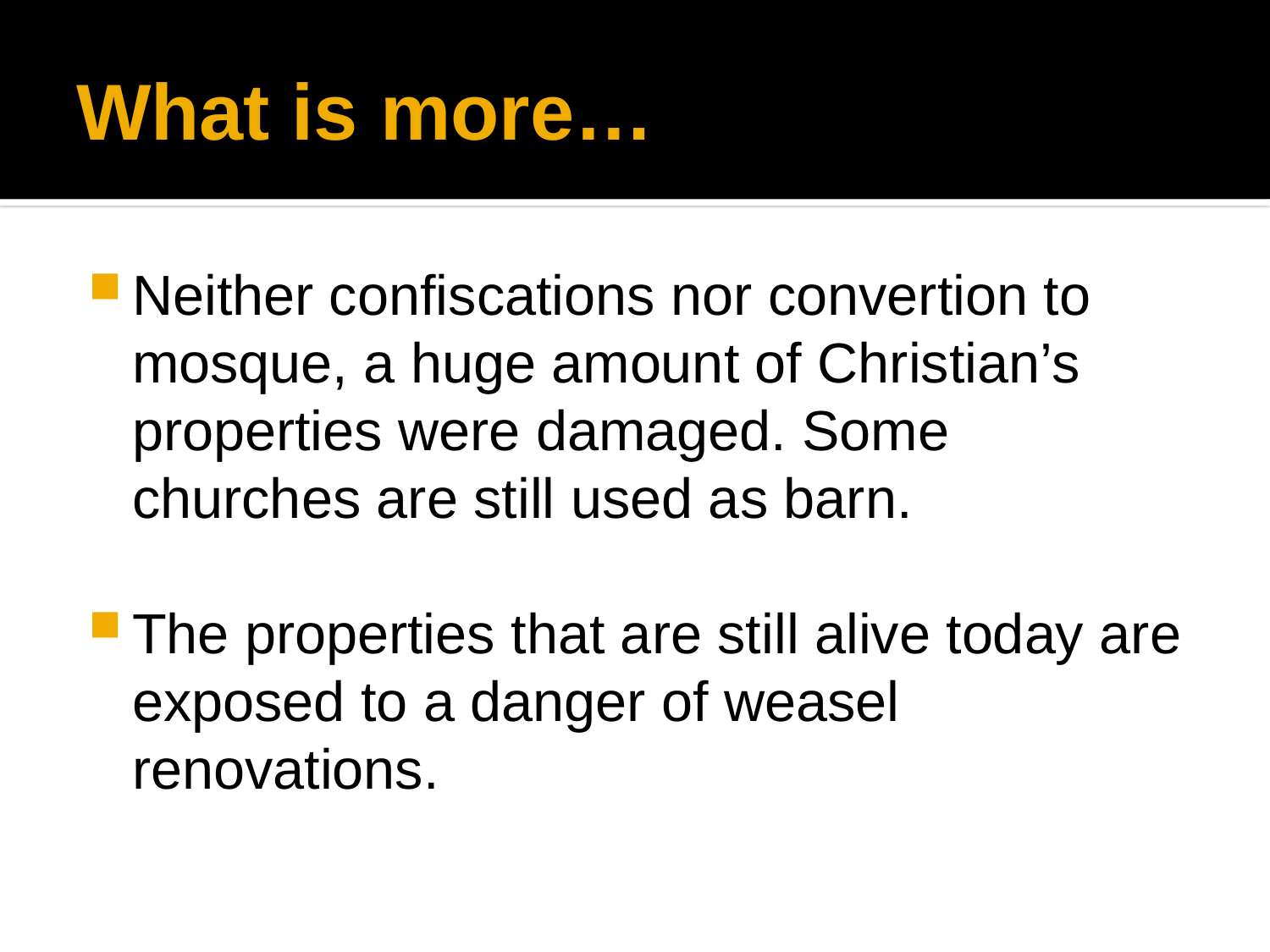

# What is more…
Neither confiscations nor convertion to mosque, a huge amount of Christian’s properties were damaged. Some churches are still used as barn.

The properties that are still alive today are exposed to a danger of weasel renovations.